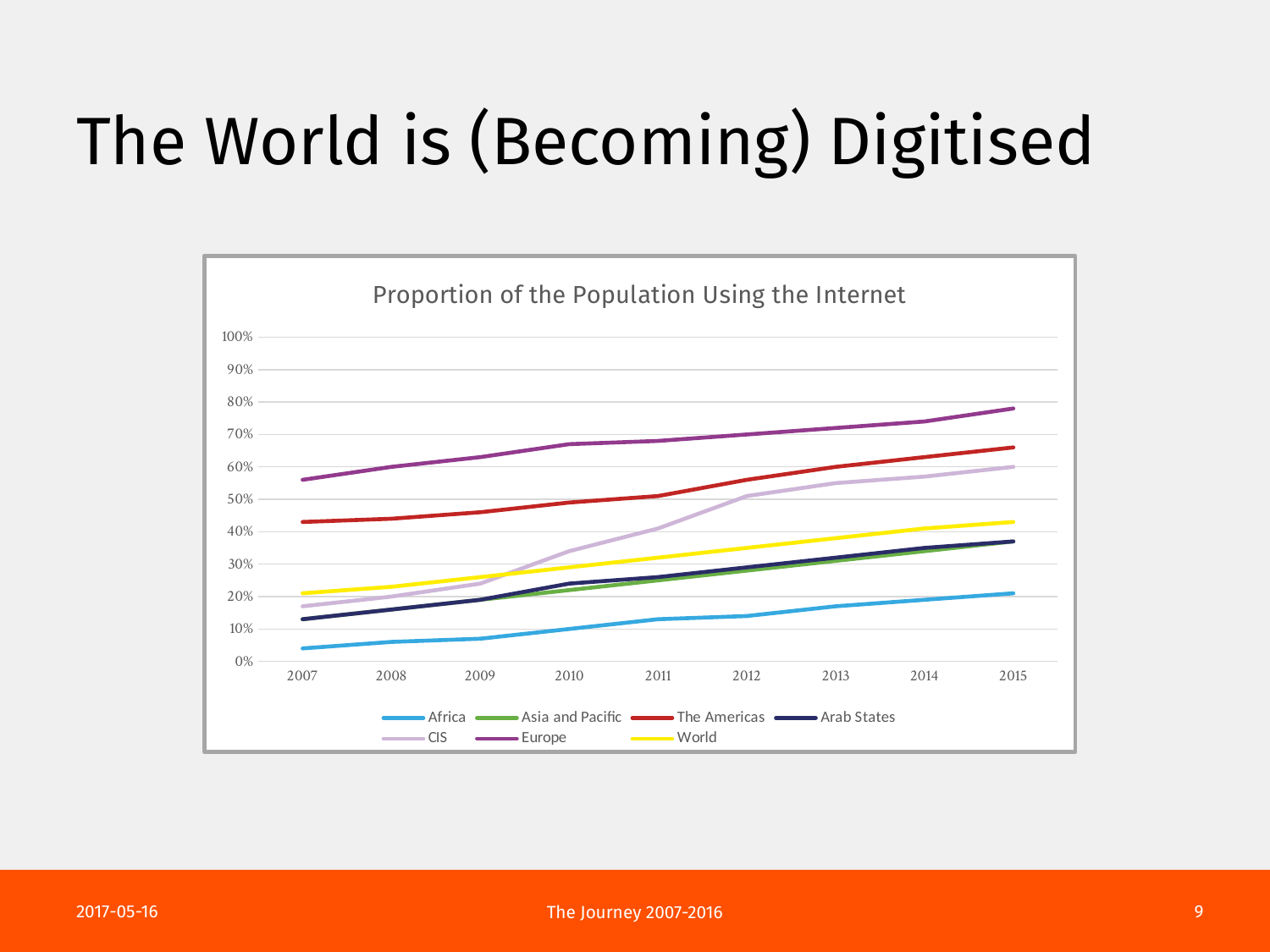

# The World is (Becoming) Digitised

### Chart: Proportion of the Population Using the Internet

| Category | Africa | Asia and Pacific | The Americas | Arab States | CIS | Europe | World |
|---|---|---|---|---|---|---|---|
| 2007 | 0.04 | 0.13 | 0.43 | 0.13 | 0.17 | 0.56 | 0.21 |
| 2008 | 0.06 | 0.16 | 0.44 | 0.16 | 0.2 | 0.6 | 0.23 |
| 2009 | 0.07 | 0.19 | 0.46 | 0.19 | 0.24 | 0.63 | 0.26 |
| 2010 | 0.1 | 0.22 | 0.49 | 0.24 | 0.34 | 0.67 | 0.29 |
| 2011 | 0.13 | 0.25 | 0.51 | 0.26 | 0.41 | 0.68 | 0.32 |
| 2012 | 0.14 | 0.28 | 0.56 | 0.29 | 0.51 | 0.7 | 0.35 |
| 2013 | 0.17 | 0.31 | 0.6 | 0.32 | 0.55 | 0.72 | 0.38 |
| 2014 | 0.19 | 0.34 | 0.63 | 0.35 | 0.57 | 0.74 | 0.41 |
| 2015 | 0.21 | 0.37 | 0.66 | 0.37 | 0.6 | 0.78 | 0.43 |
2017-05-16
9